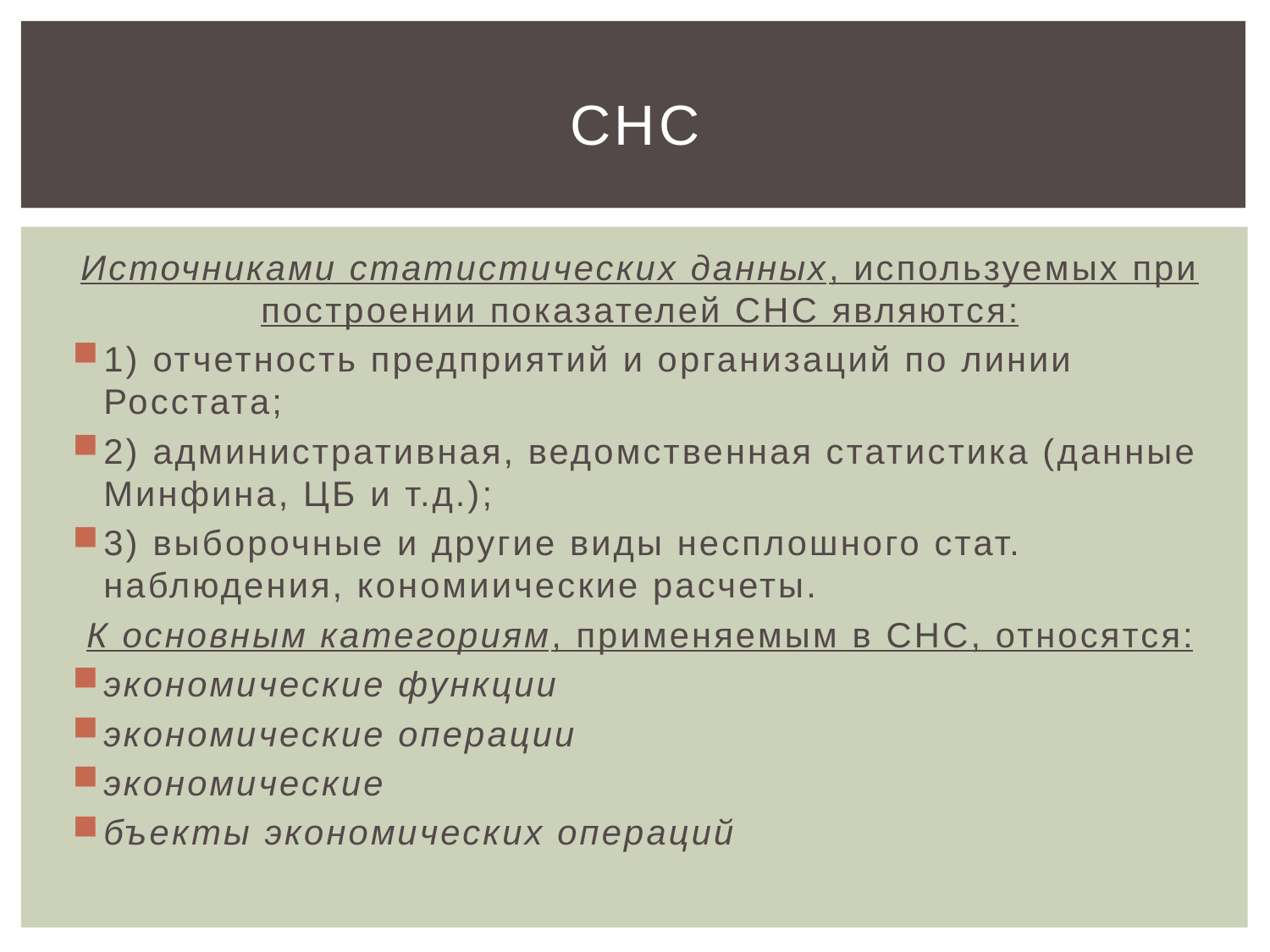

# снс
Источниками статистических данных, используемых при построении показателей СНС являются:
1) отчетность предприятий и организаций по линии Росстата;
2) административная, ведомственная статистика (данные Минфина, ЦБ и т.д.);
3) выборочные и другие виды несплошного стат. наблюдения, кономиические расчеты.
К основным категориям, применяемым в СНС, относятся:
экономические функции
экономические операции
экономические
бъекты экономических операций